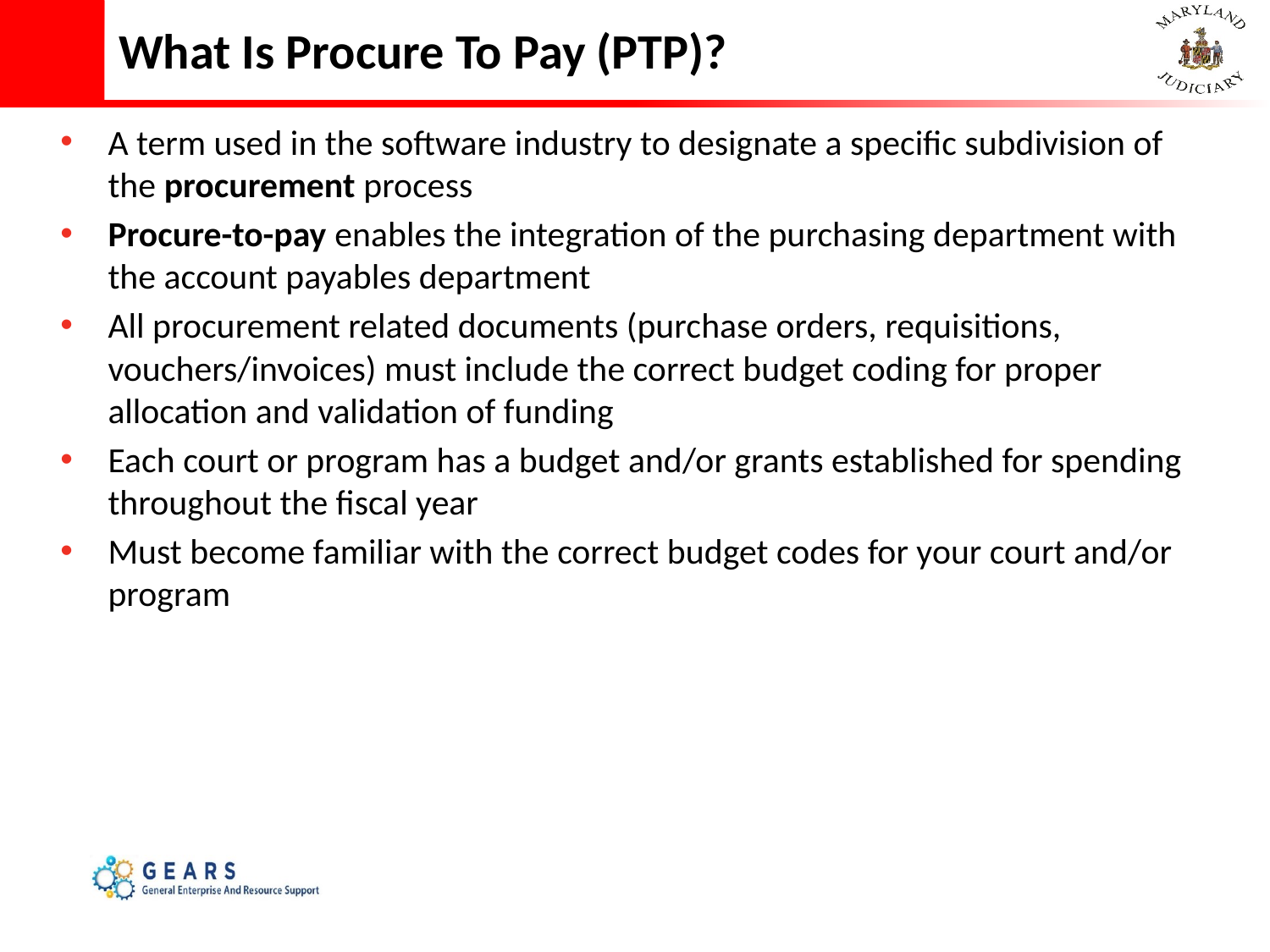

# What Is Procure To Pay (PTP)?
A term used in the software industry to designate a specific subdivision of the procurement process
Procure-to-pay enables the integration of the purchasing department with the account payables department
All procurement related documents (purchase orders, requisitions, vouchers/invoices) must include the correct budget coding for proper allocation and validation of funding
Each court or program has a budget and/or grants established for spending throughout the fiscal year
Must become familiar with the correct budget codes for your court and/or program